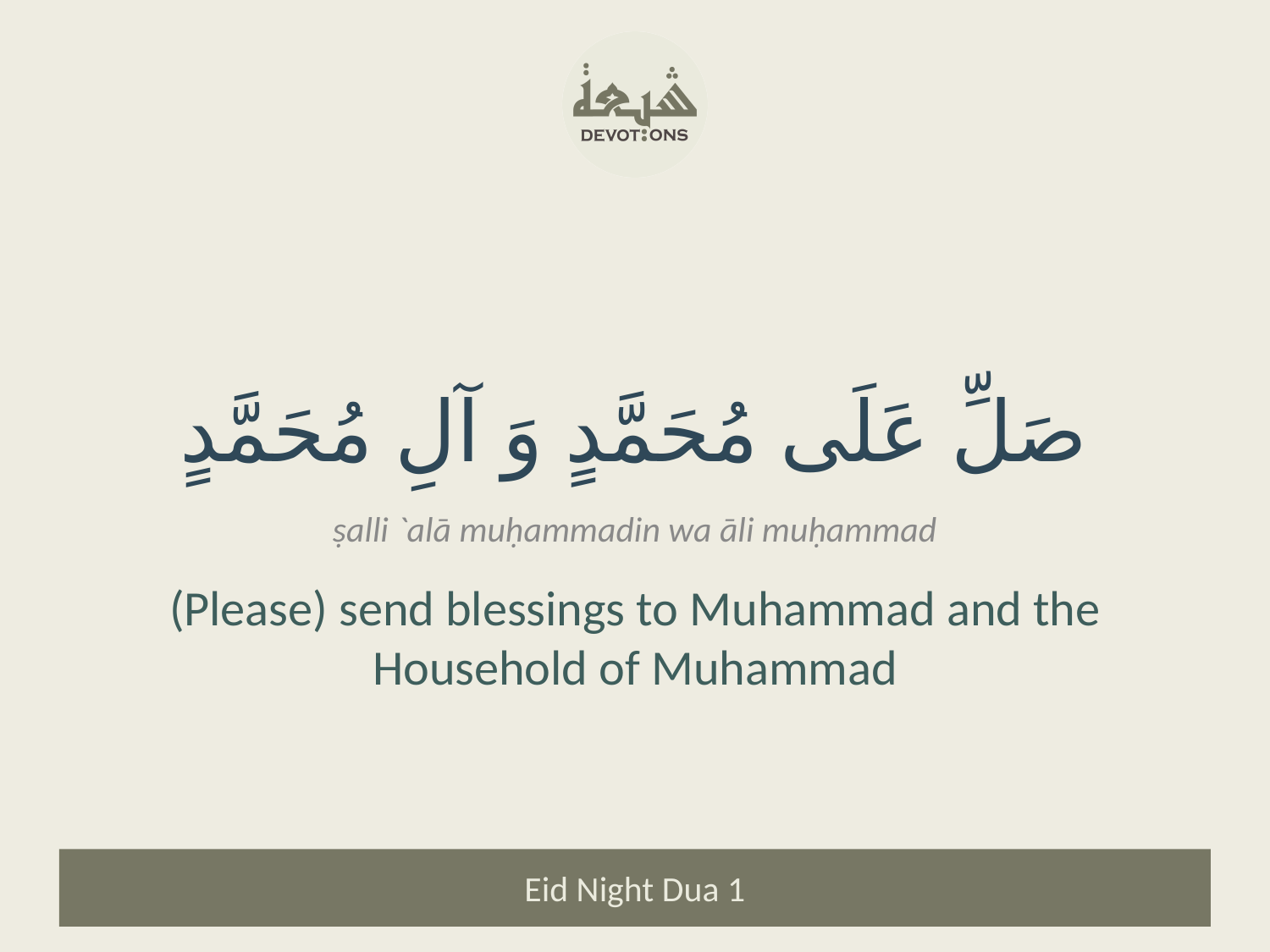

صَلِّ عَلَى مُحَمَّدٍ وَ آلِ مُحَمَّدٍ
ṣalli `alā muḥammadin wa āli muḥammad
(Please) send blessings to Muhammad and the Household of Muhammad
Eid Night Dua 1